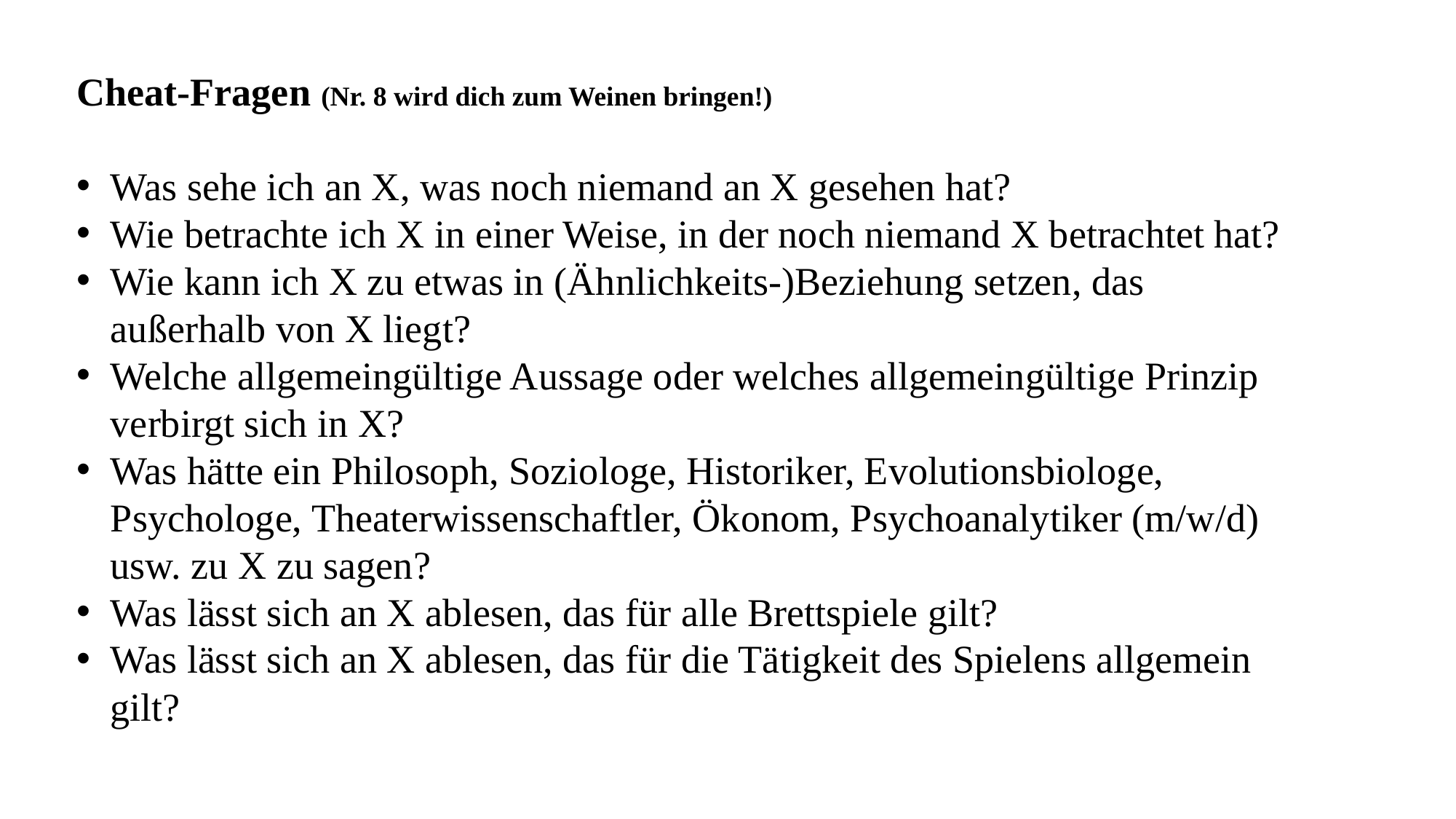

Cheat-Fragen (Nr. 8 wird dich zum Weinen bringen!)

Was sehe ich an X, was noch niemand an X gesehen hat?
Wie betrachte ich X in einer Weise, in der noch niemand X betrachtet hat?
Wie kann ich X zu etwas in (Ähnlichkeits-)Beziehung setzen, das außerhalb von X liegt?
Welche allgemeingültige Aussage oder welches allgemeingültige Prinzip verbirgt sich in X?
Was hätte ein Philosoph, Soziologe, Historiker, Evolutionsbiologe, Psychologe, Theaterwissenschaftler, Ökonom, Psychoanalytiker (m/w/d) usw. zu X zu sagen?
Was lässt sich an X ablesen, das für alle Brettspiele gilt?
Was lässt sich an X ablesen, das für die Tätigkeit des Spielens allgemein gilt?